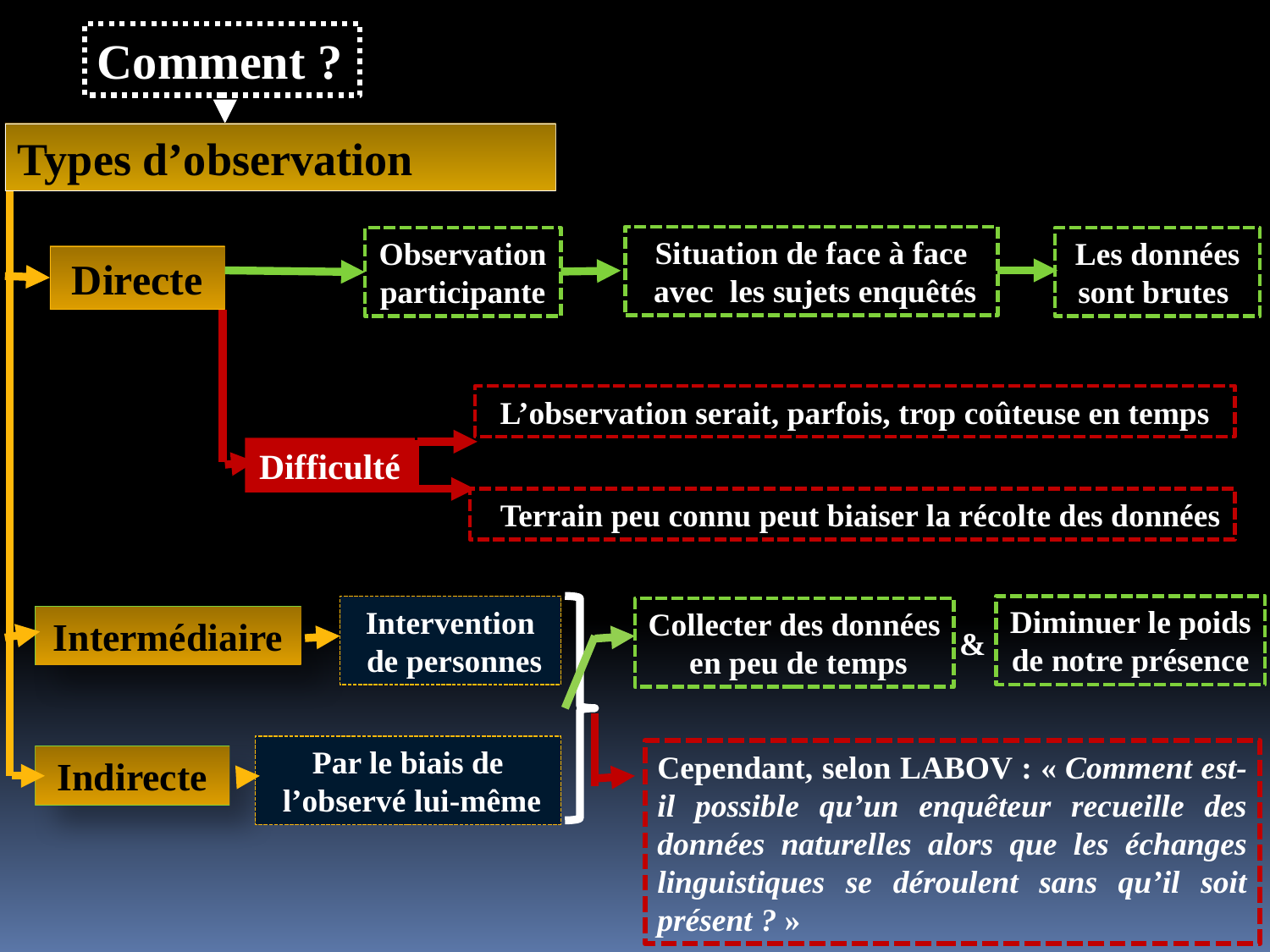

Comment ?
Types d’observation
Situation de face à face
 avec  les sujets enquêtés
Observation participante
Les données sont brutes
Directe
L’observation serait, parfois, trop coûteuse en temps
Difficulté
  Terrain peu connu peut biaiser la récolte des données

Diminuer le poids de notre présence
Intervention
 de personnes
Collecter des données  en peu de temps
Intermédiaire
&
Par le biais de
 l’observé lui-même
Cependant, selon LABOV : « Comment est-il possible qu’un enquêteur recueille des données naturelles alors que les échanges linguistiques se déroulent sans qu’il soit présent ? »
Indirecte